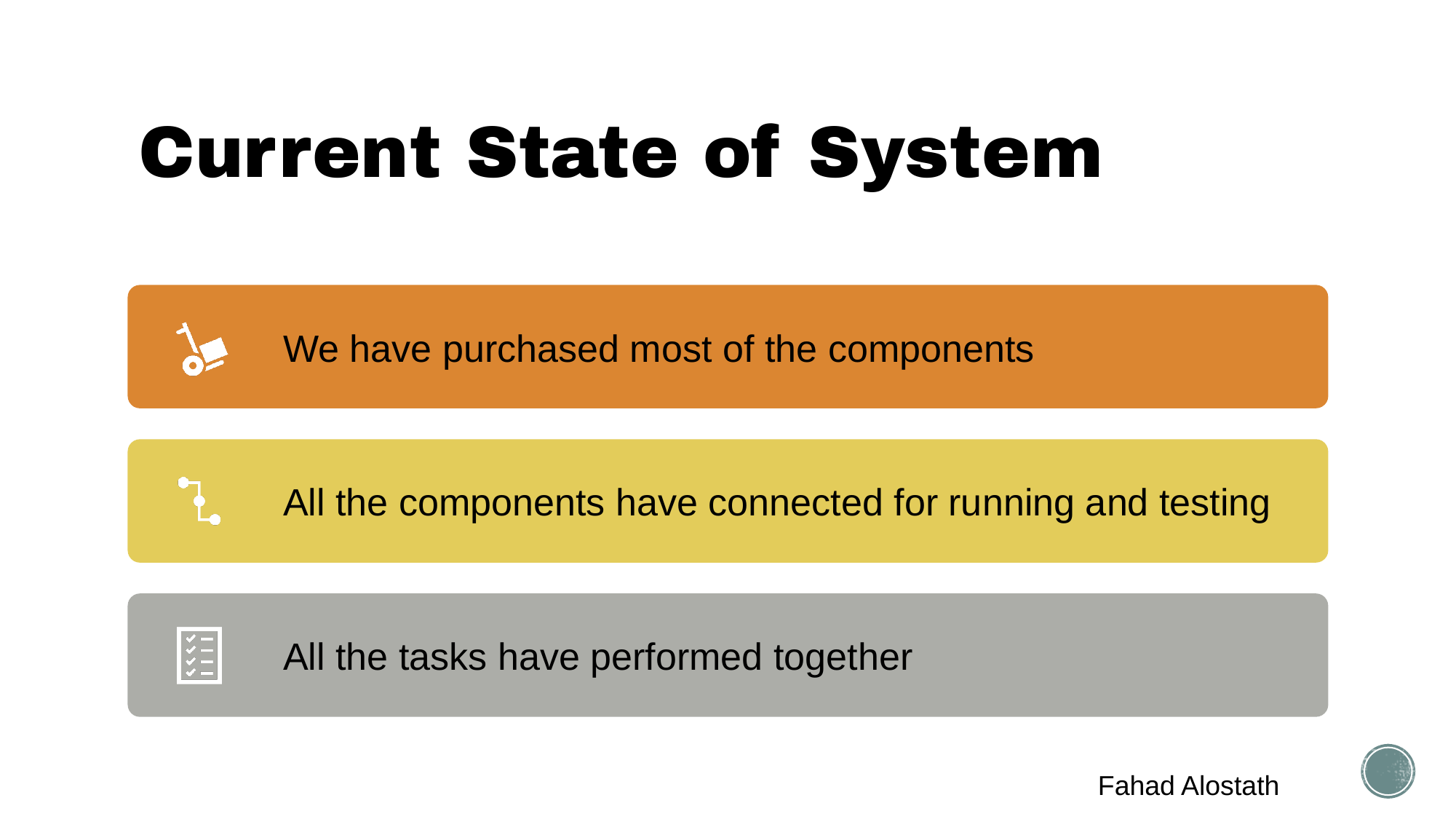

# Current State of System
We have purchased most of the components
All the components have connected for running and testing
All the tasks have performed together
Fahad Alostath